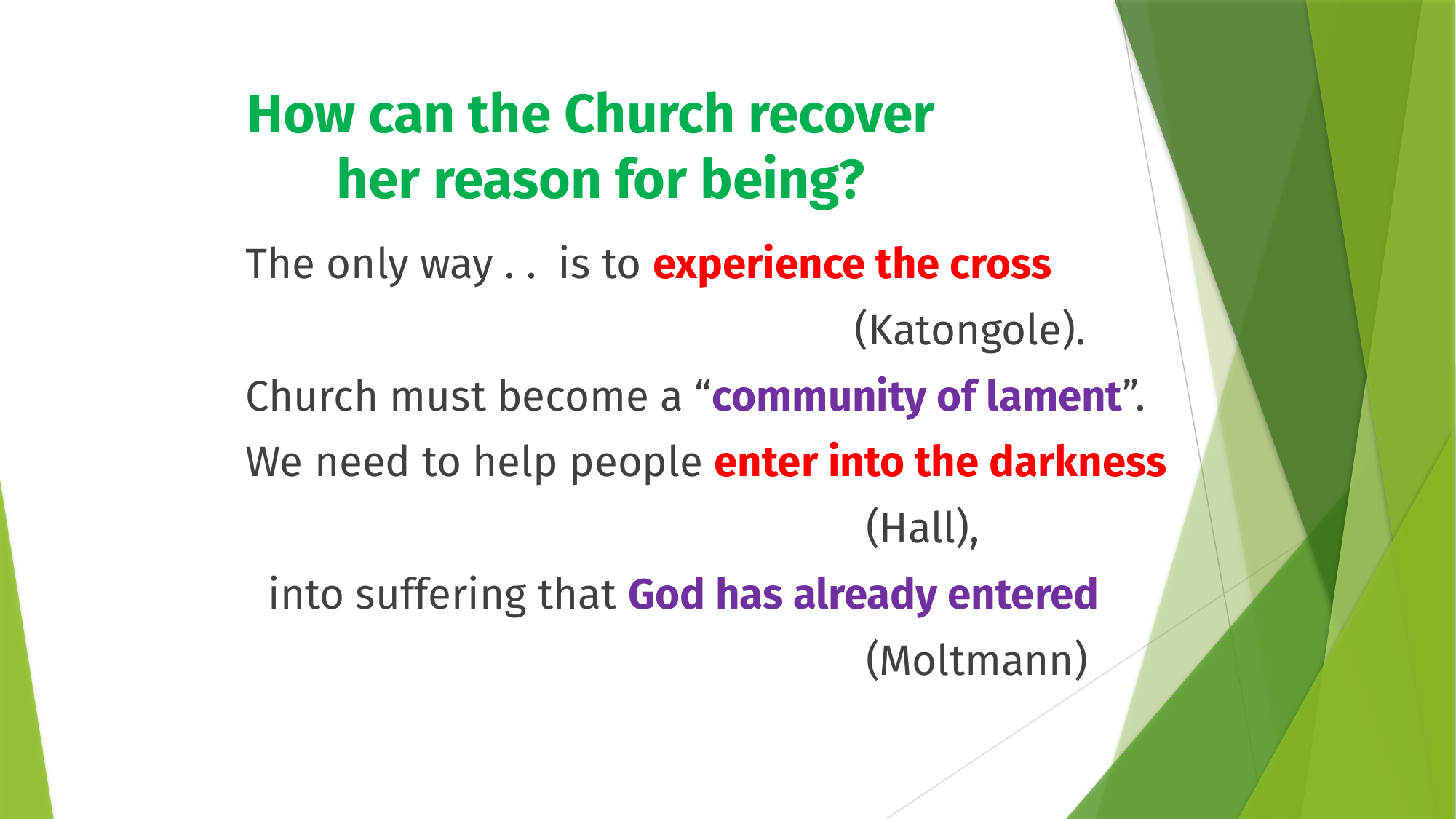

# How can the Church recover her reason for being?
The only way . .  is to experience the cross
                                                      (Katongole).
Church must become a “community of lament”.
We need to help people enter into the darkness
                                                       (Hall),
  into suffering that God has already entered
                                                       (Moltmann)